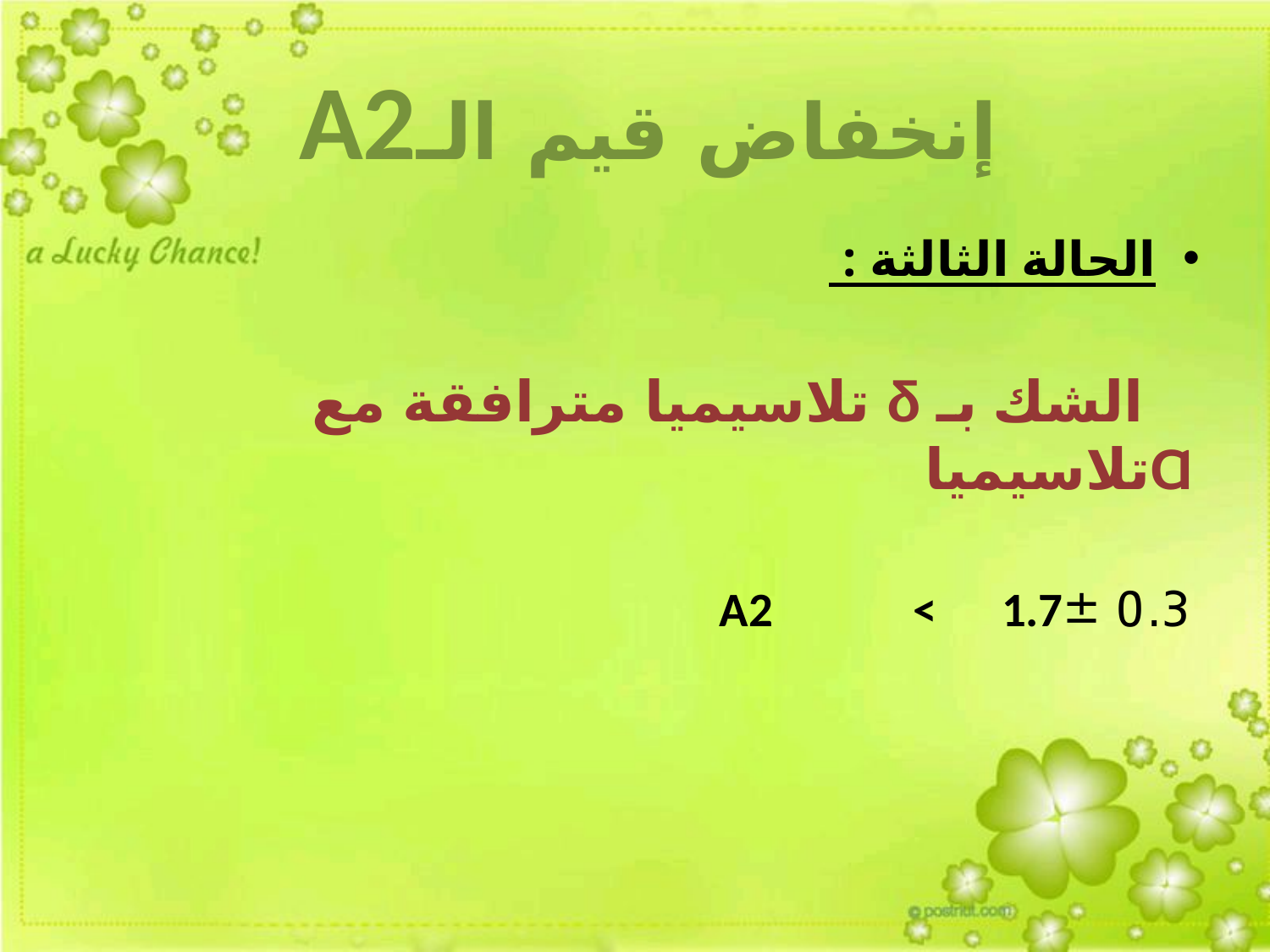

# إنخفاض قيم الـA2
الحالة الثالثة :

    الشك بـ δ تلاسيميا مترافقة مع  Ɑتلاسيميا

A2             <      1.7± 0.3